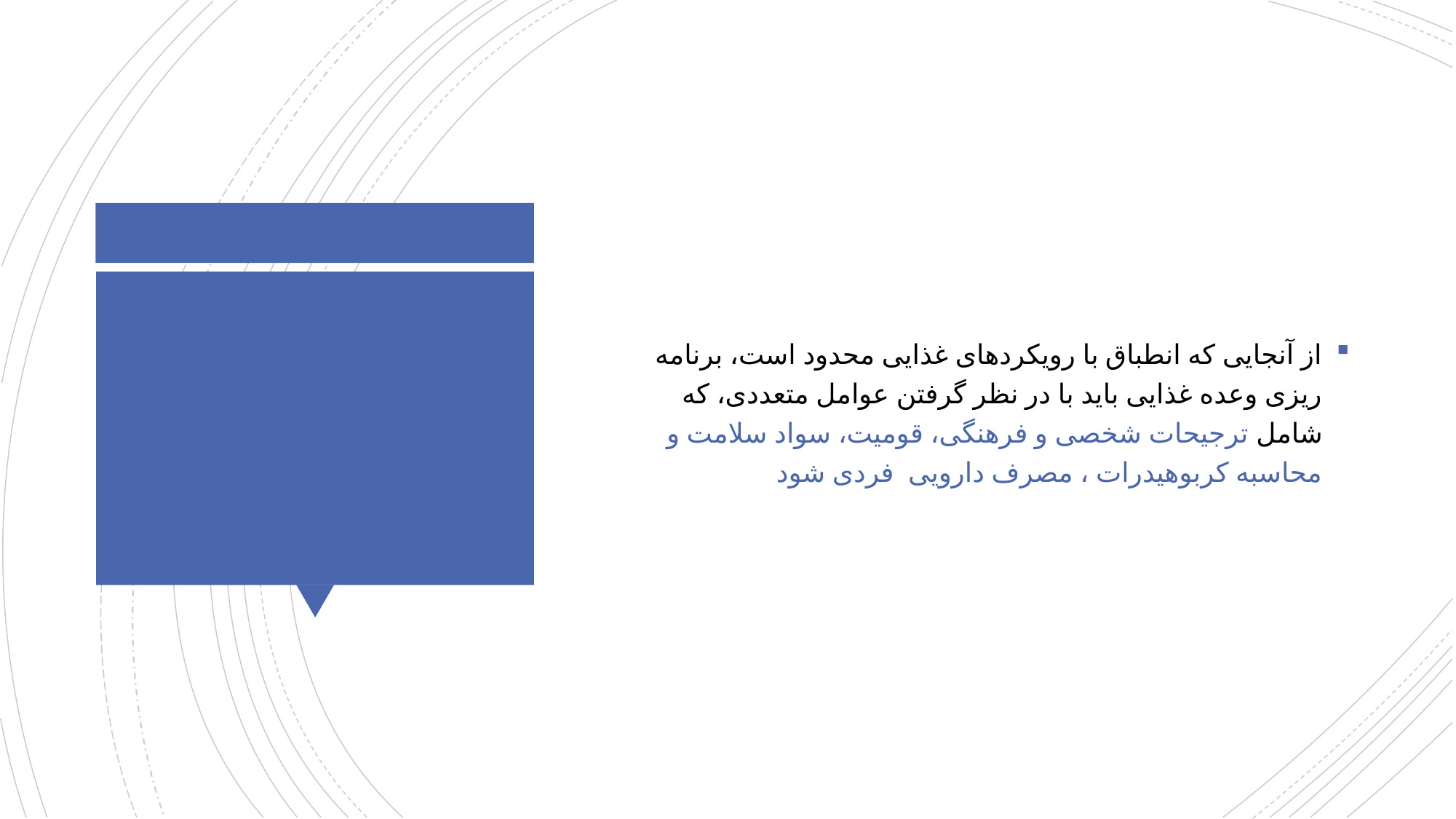

از آنجایی که انطباق با رویکردهای غذایی محدود است، برنامه ریزی وعده غذایی باید با در نظر گرفتن عوامل متعددی، که شامل ترجیحات شخصی و فرهنگی، قومیت، سواد سلامت و محاسبه کربوهیدرات ، مصرف دارویی  فردی شود
#